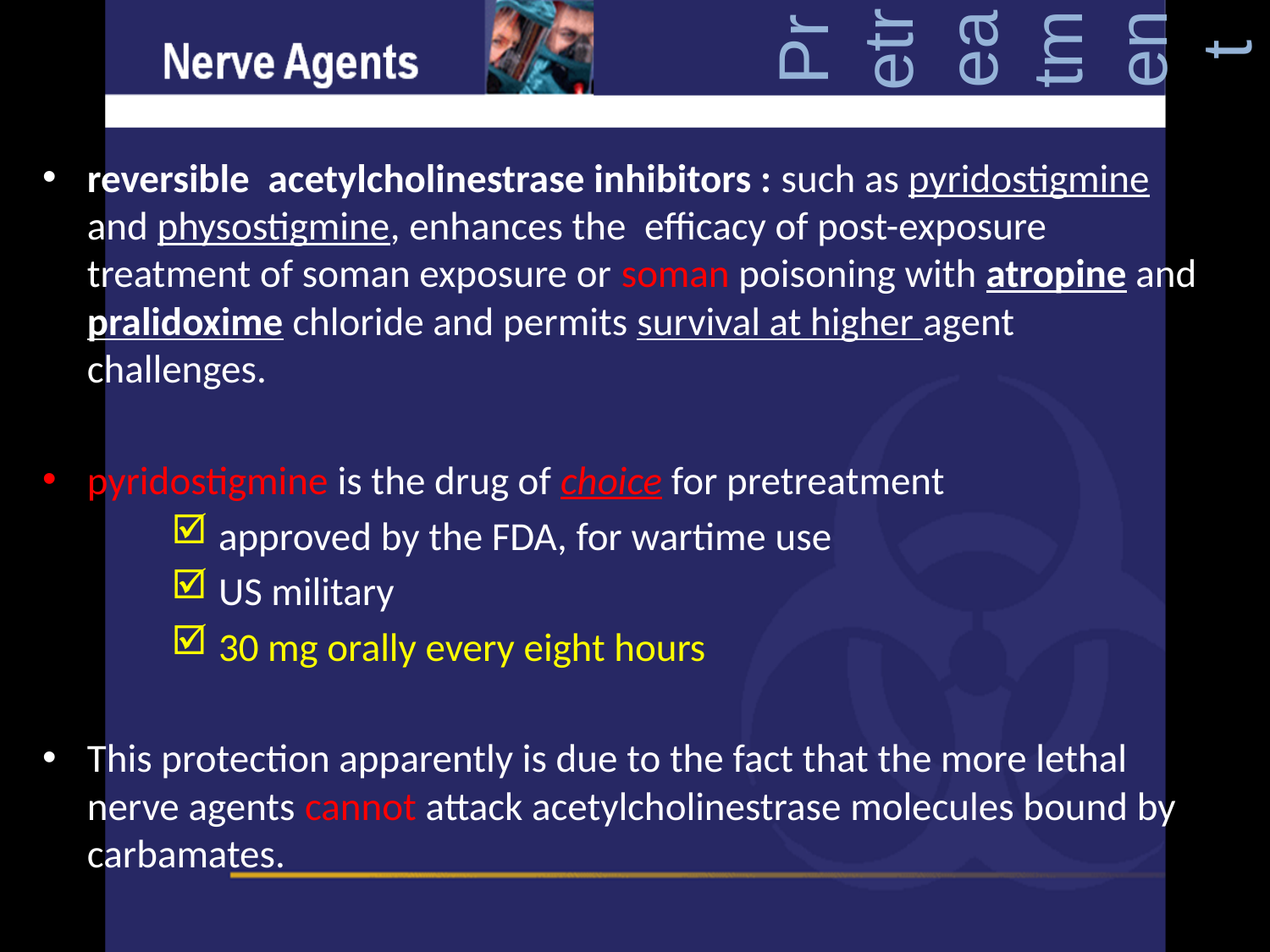

Pretreatment
reversible  acetylcholinestrase inhibitors : such as pyridostigmine and physostigmine, enhances the  efficacy of post-exposure treatment of soman exposure or soman poisoning with atropine and pralidoxime chloride and permits survival at higher agent challenges.

pyridostigmine is the drug of choice for pretreatment
approved by the FDA, for wartime use
US military
30 mg orally every eight hours

This protection apparently is due to the fact that the more lethal nerve agents cannot attack acetylcholinestrase molecules bound by carbamates.